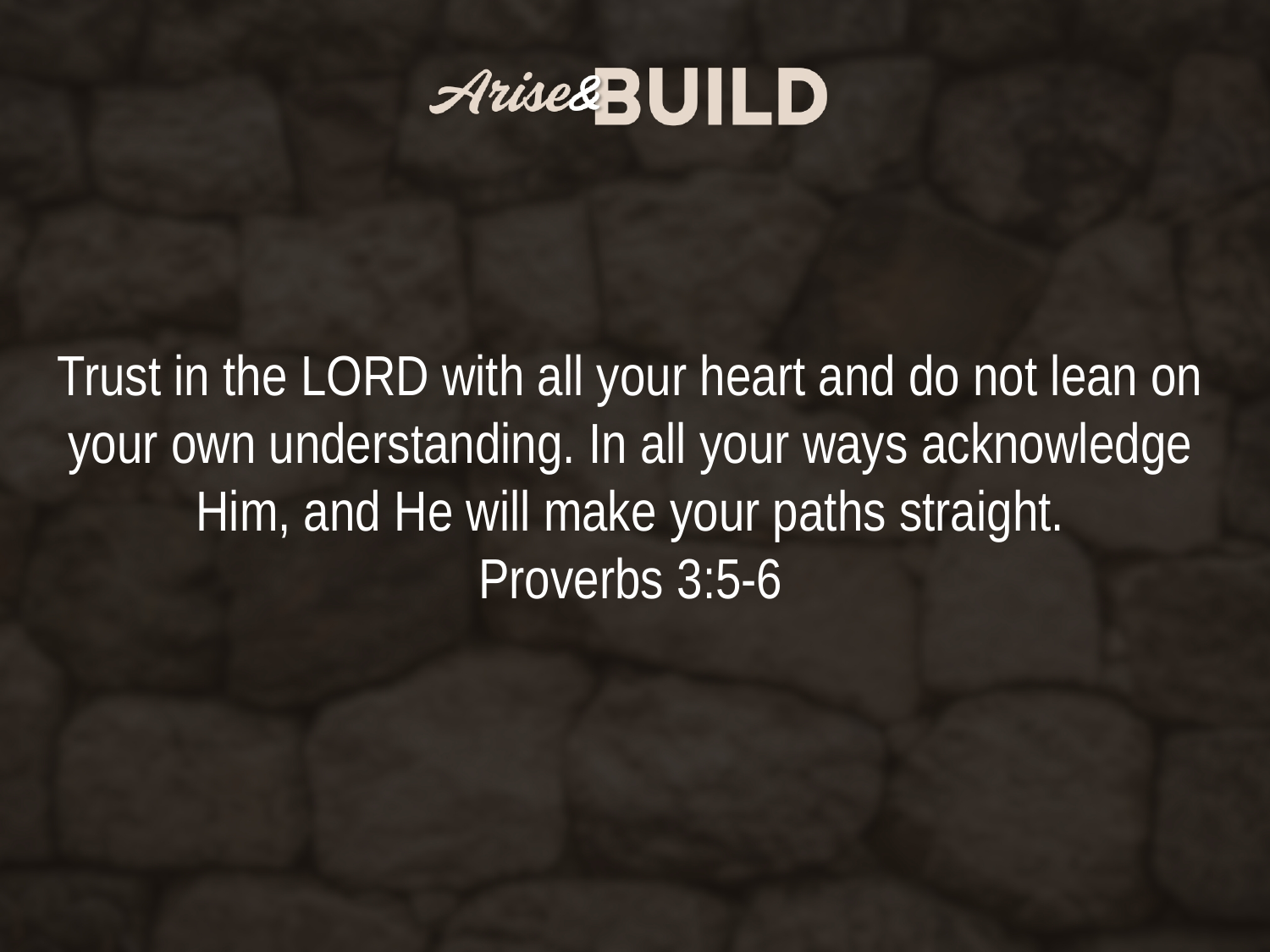

Trust in the LORD with all your heart and do not lean on your own understanding. In all your ways acknowledge Him, and He will make your paths straight.
Proverbs 3:5-6